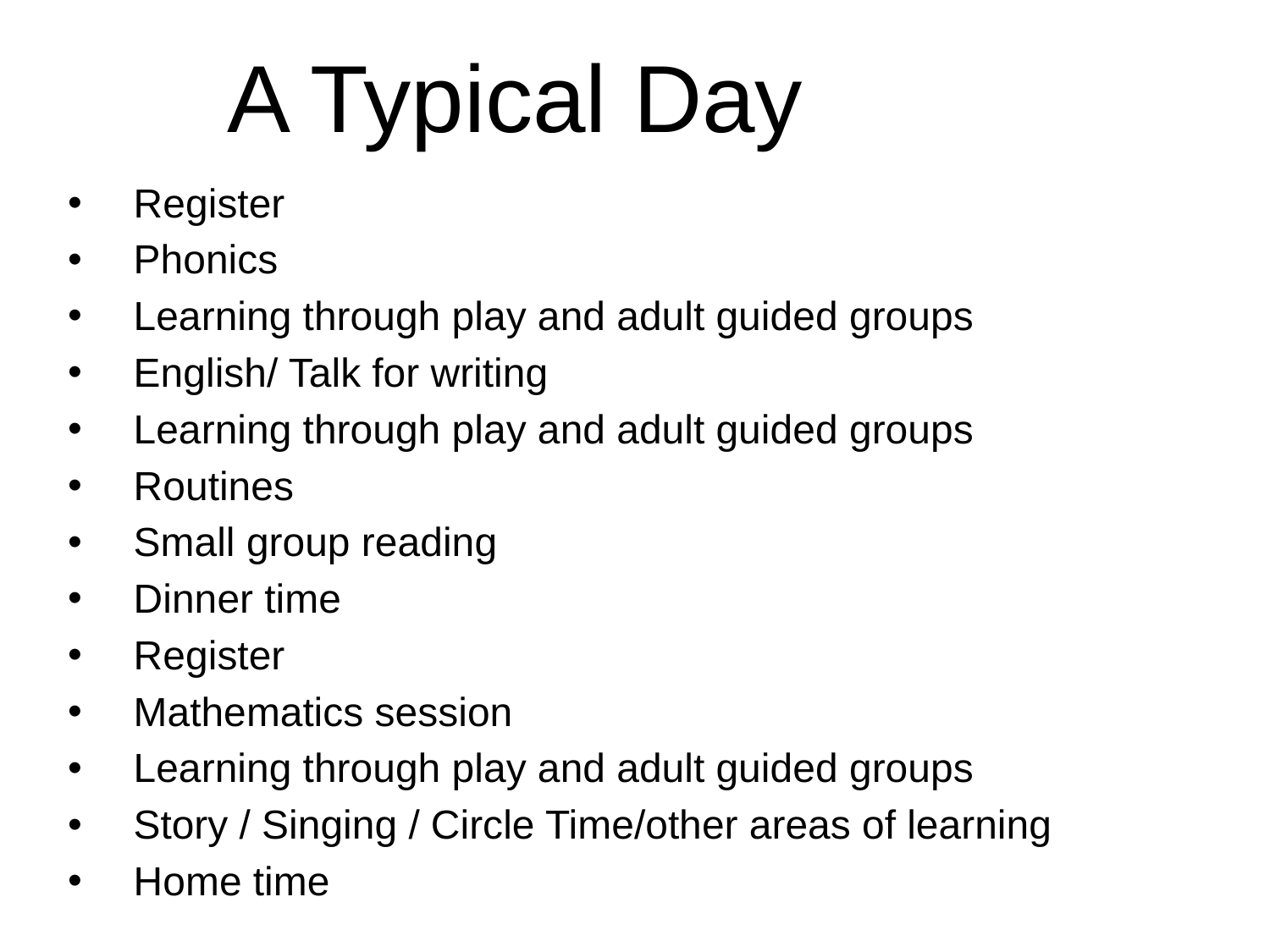

A Typical Day
Register
Phonics
Learning through play and adult guided groups
English/ Talk for writing
Learning through play and adult guided groups
Routines
Small group reading
Dinner time
Register
Mathematics session
Learning through play and adult guided groups
Story / Singing / Circle Time/other areas of learning
Home time